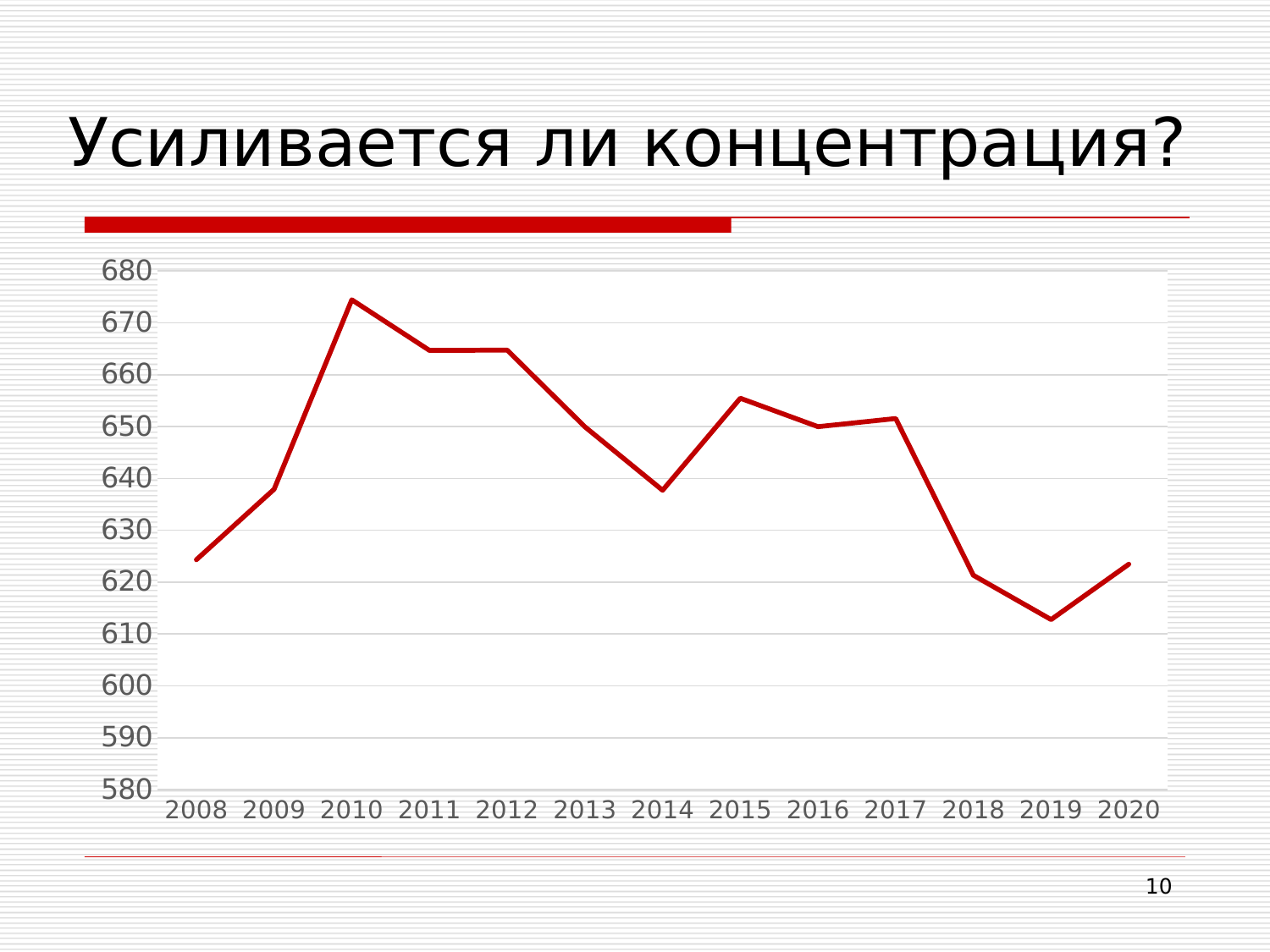

# Усиливается ли концентрация?

### Chart

| Category |  |
|---|---|
| 2008 | 624.3119304489734 |
| 2009 | 637.908529668185 |
| 2010 | 674.4356356696052 |
| 2011 | 664.678877315636 |
| 2012 | 664.7305749526917 |
| 2013 | 649.9443371773857 |
| 2014 | 637.7077838080569 |
| 2015 | 655.4529164377753 |
| 2016 | 649.9765994157307 |
| 2017 | 651.5444324496804 |
| 2018 | 621.3127573531957 |
| 2019 | 612.7689025448557 |
| 2020 | 623.443832731941 |
10